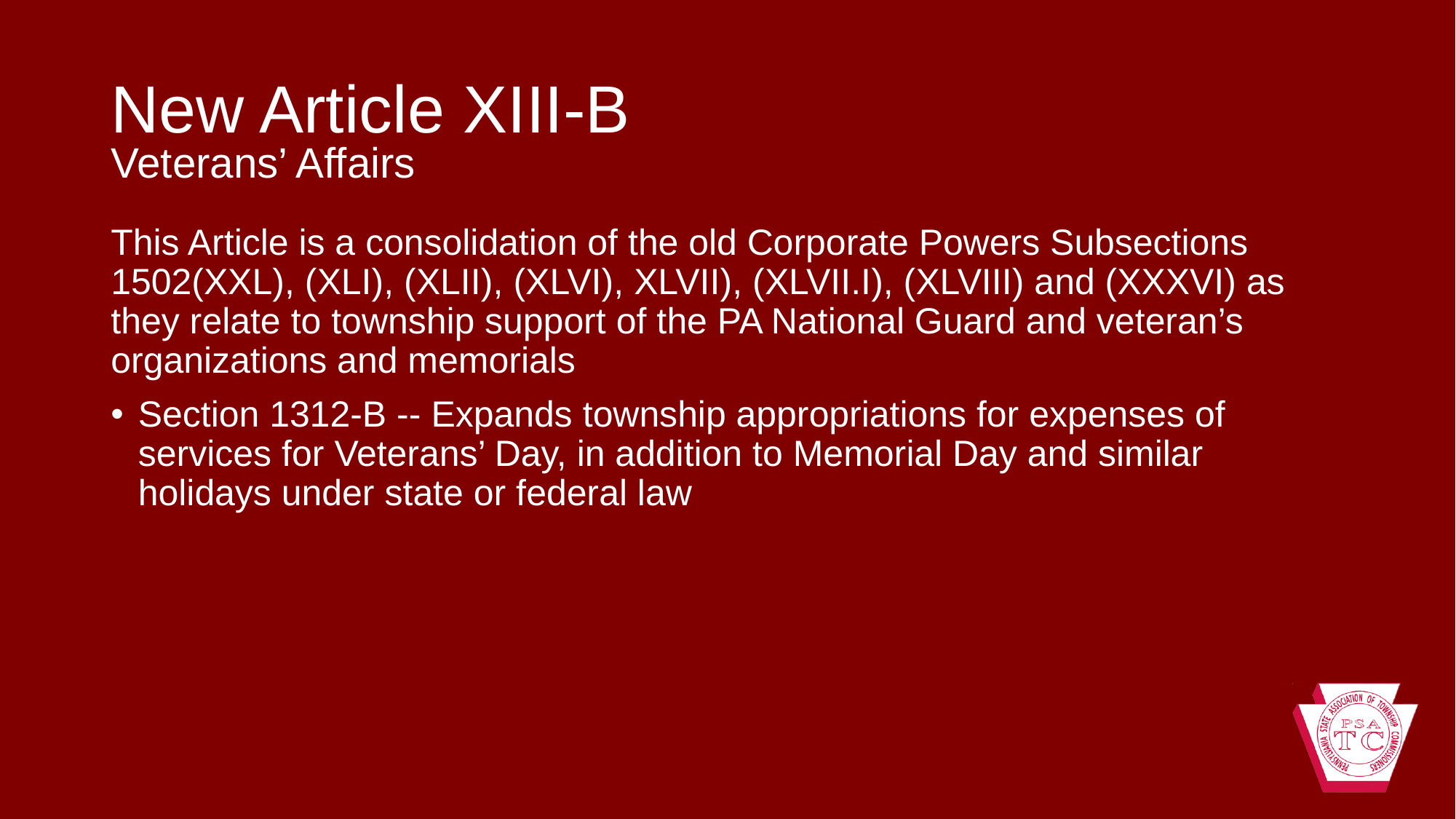

# New Article XIII-B
Veterans’ Affairs
This Article is a consolidation of the old Corporate Powers Subsections 1502(XXL), (XLI), (XLII), (XLVI), XLVII), (XLVII.I), (XLVIII) and (XXXVI) as they relate to township support of the PA National Guard and veteran’s organizations and memorials
Section 1312-B -- Expands township appropriations for expenses of services for Veterans’ Day, in addition to Memorial Day and similar holidays under state or federal law